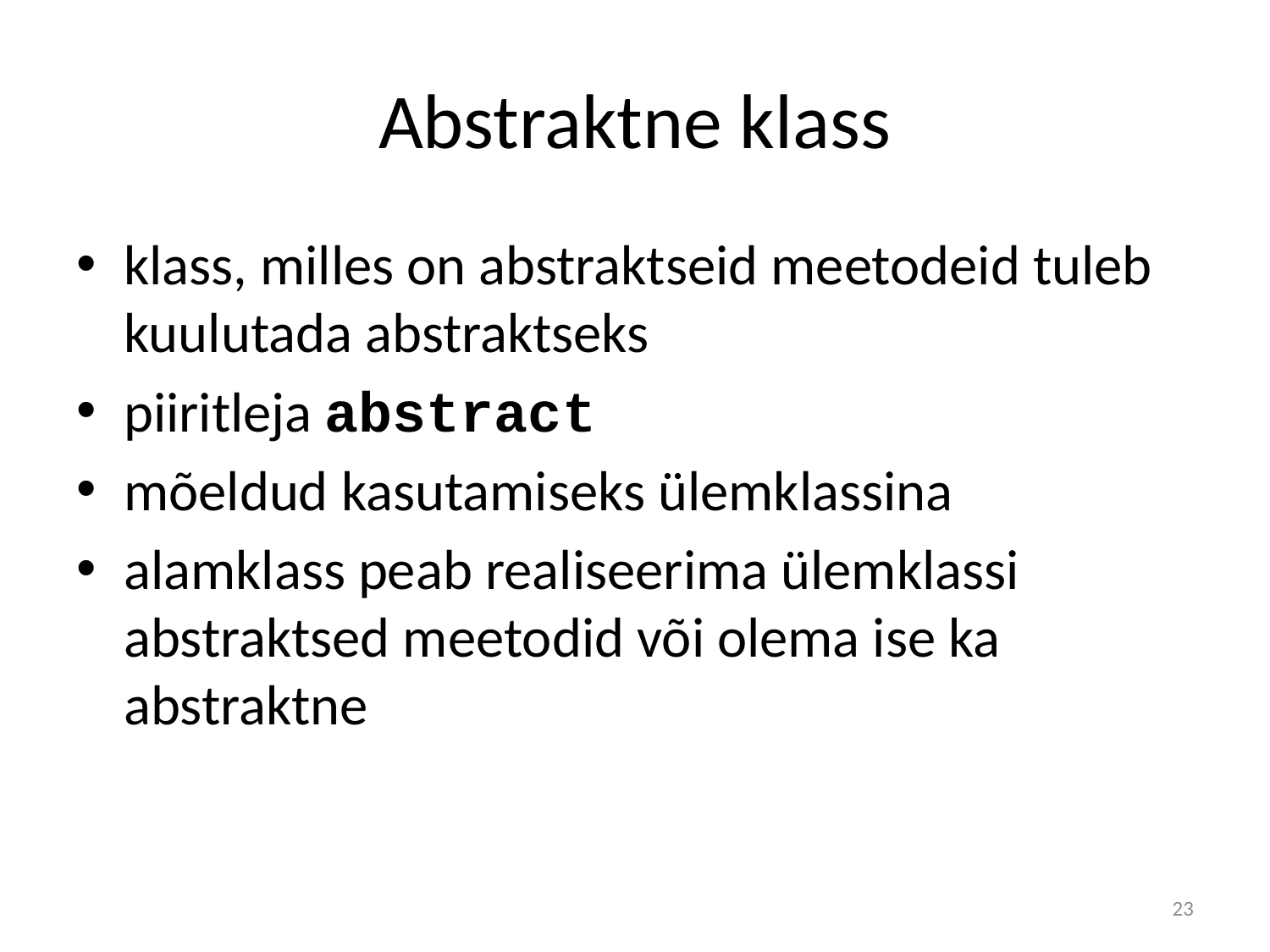

# Abstraktne klass
klass, milles on abstraktseid meetodeid tuleb kuulutada abstraktseks
piiritleja abstract
mõeldud kasutamiseks ülemklassina
alamklass peab realiseerima ülemklassi abstraktsed meetodid või olema ise ka abstraktne
23